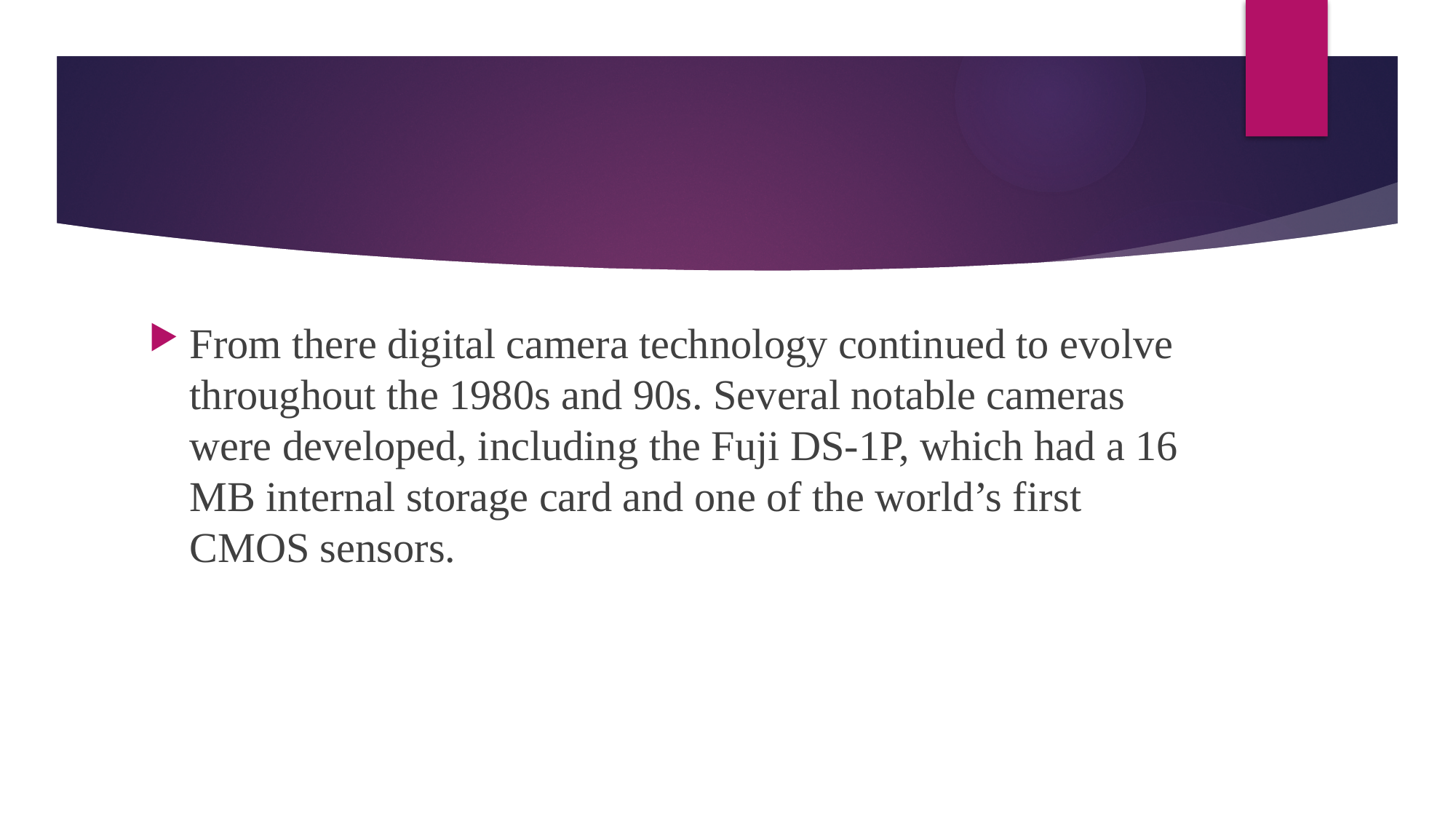

#
From there digital camera technology continued to evolve throughout the 1980s and 90s. Several notable cameras were developed, including the Fuji DS-1P, which had a 16 MB internal storage card and one of the world’s first CMOS sensors.